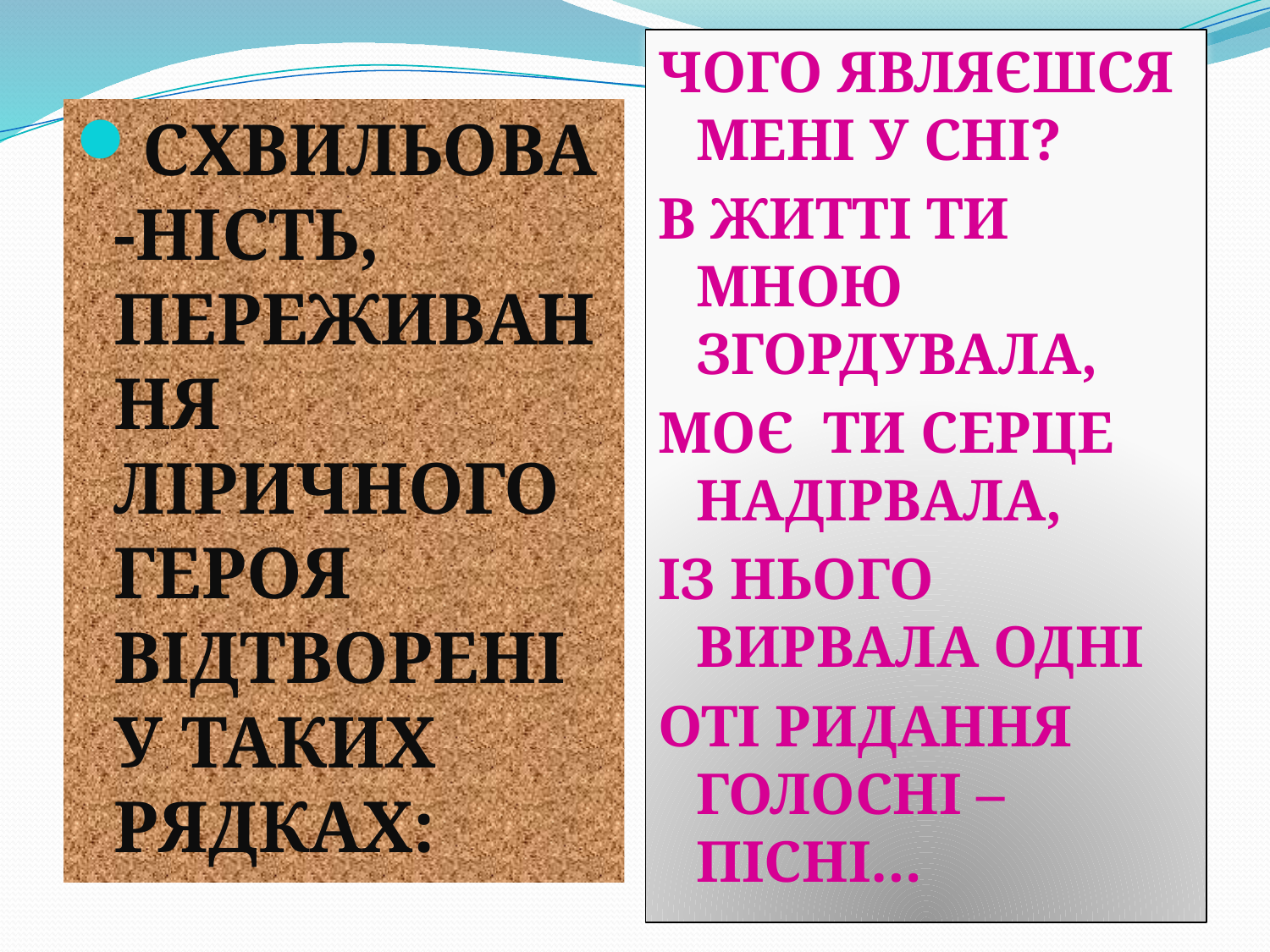

ЧОГО ЯВЛЯЄШСЯ МЕНІ У СНІ?
В ЖИТТІ ТИ МНОЮ ЗГОРДУВАЛА,
МОЄ  ТИ СЕРЦЕ НАДІРВАЛА,
ІЗ НЬОГО ВИРВАЛА ОДНІ
ОТІ РИДАННЯ ГОЛОСНІ – ПІСНІ…
#
СХВИЛЬОВА-НІСТЬ, ПЕРЕЖИВАННЯ ЛІРИЧНОГО ГЕРОЯ ВІДТВОРЕНІ У ТАКИХ РЯДКАХ: